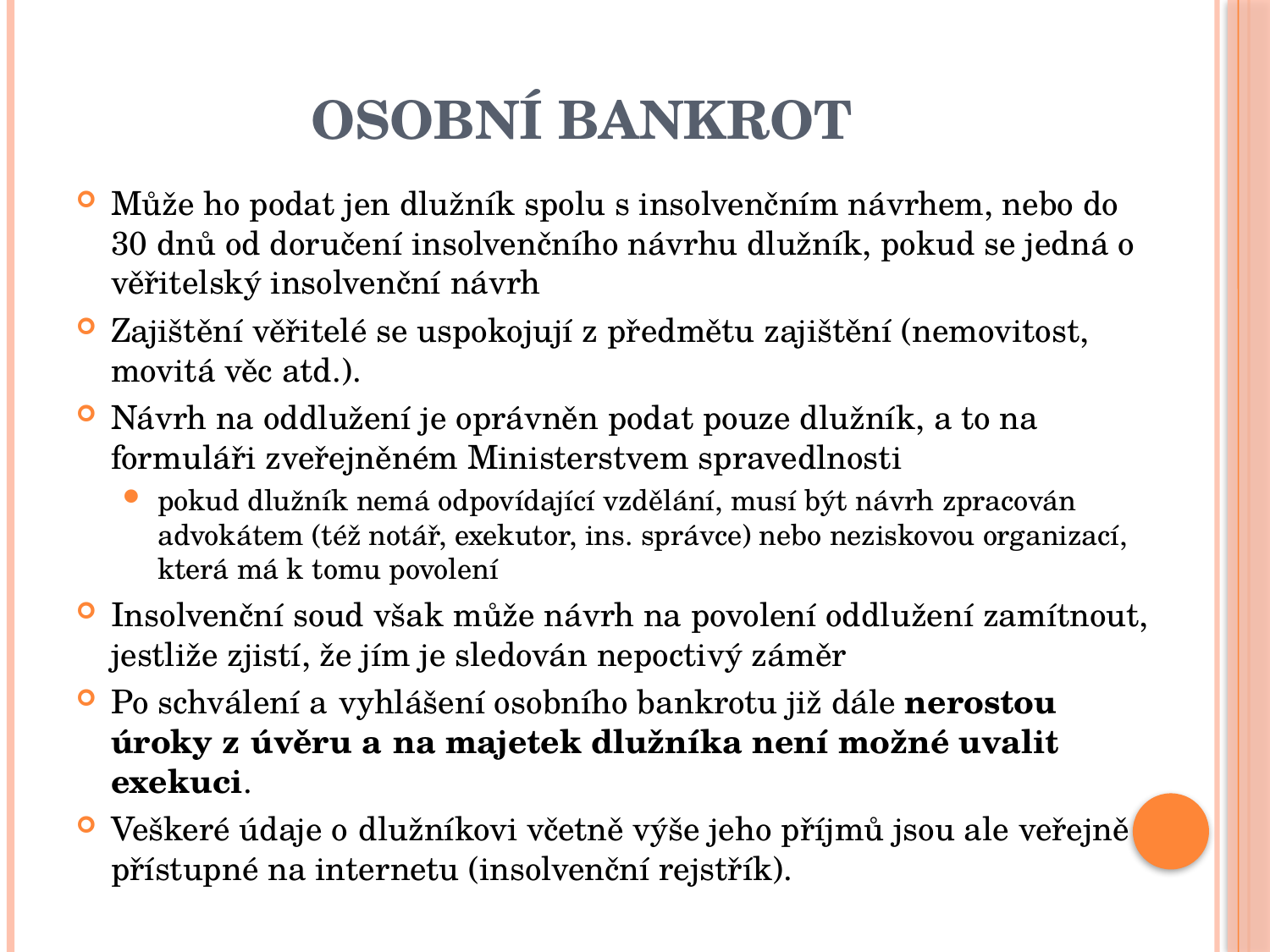

# OSOBNÍ BANKROT
Může ho podat jen dlužník spolu s insolvenčním návrhem, nebo do 30 dnů od doručení insolvenčního návrhu dlužník, pokud se jedná o věřitelský insolvenční návrh
Zajištění věřitelé se uspokojují z předmětu zajištění (nemovitost, movitá věc atd.).
Návrh na oddlužení je oprávněn podat pouze dlužník, a to na formuláři zveřejněném Ministerstvem spravedlnosti
pokud dlužník nemá odpovídající vzdělání, musí být návrh zpracován advokátem (též notář, exekutor, ins. správce) nebo neziskovou organizací, která má k tomu povolení
Insolvenční soud však může návrh na povolení oddlužení zamítnout, jestliže zjistí, že jím je sledován nepoctivý záměr
Po schválení a vyhlášení osobního bankrotu již dále nerostou úroky z úvěru a na majetek dlužníka není možné uvalit exekuci.
Veškeré údaje o dlužníkovi včetně výše jeho příjmů jsou ale veřejně přístupné na internetu (insolvenční rejstřík).